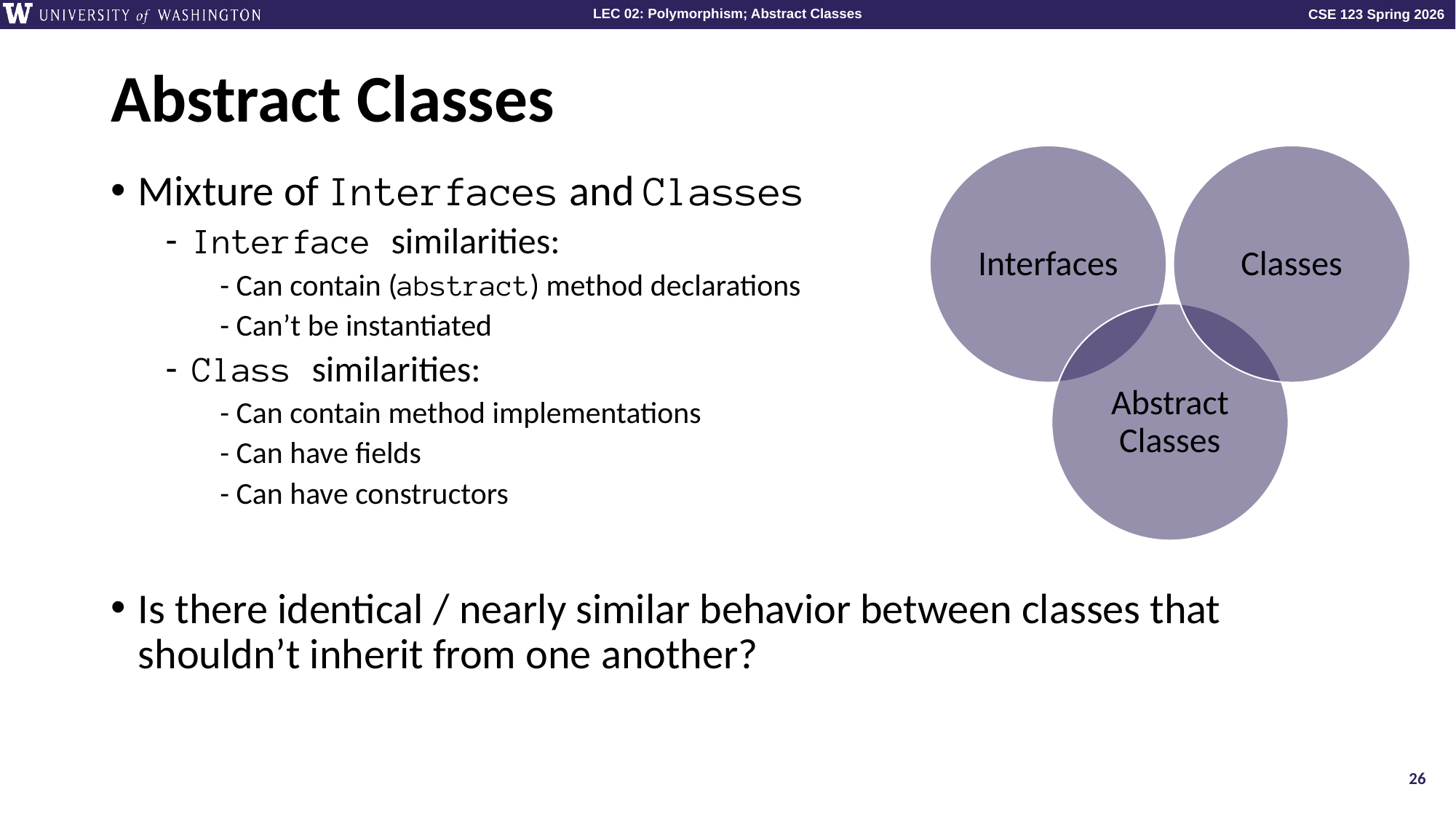

# Abstract Classes
Interfaces
Abstract Classes
Classes
Mixture of Interfaces and Classes
Interface similarities:
- Can contain (abstract) method declarations
- Can’t be instantiated
Class similarities:
- Can contain method implementations
- Can have fields
- Can have constructors

Is there identical / nearly similar behavior between classes that shouldn’t inherit from one another?
26